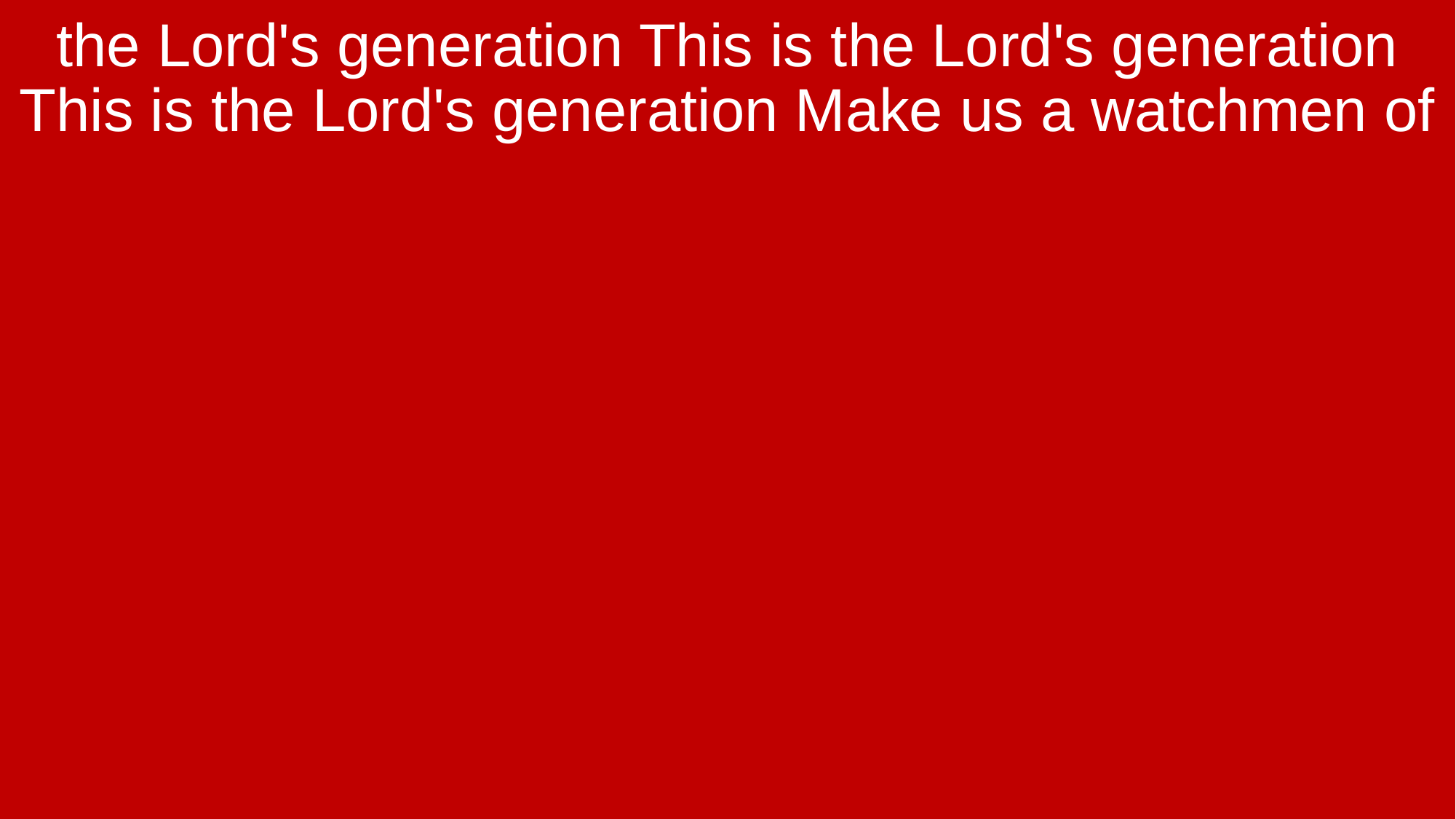

the Lord's generation This is the Lord's generation This is the Lord's generation Make us a watchmen of